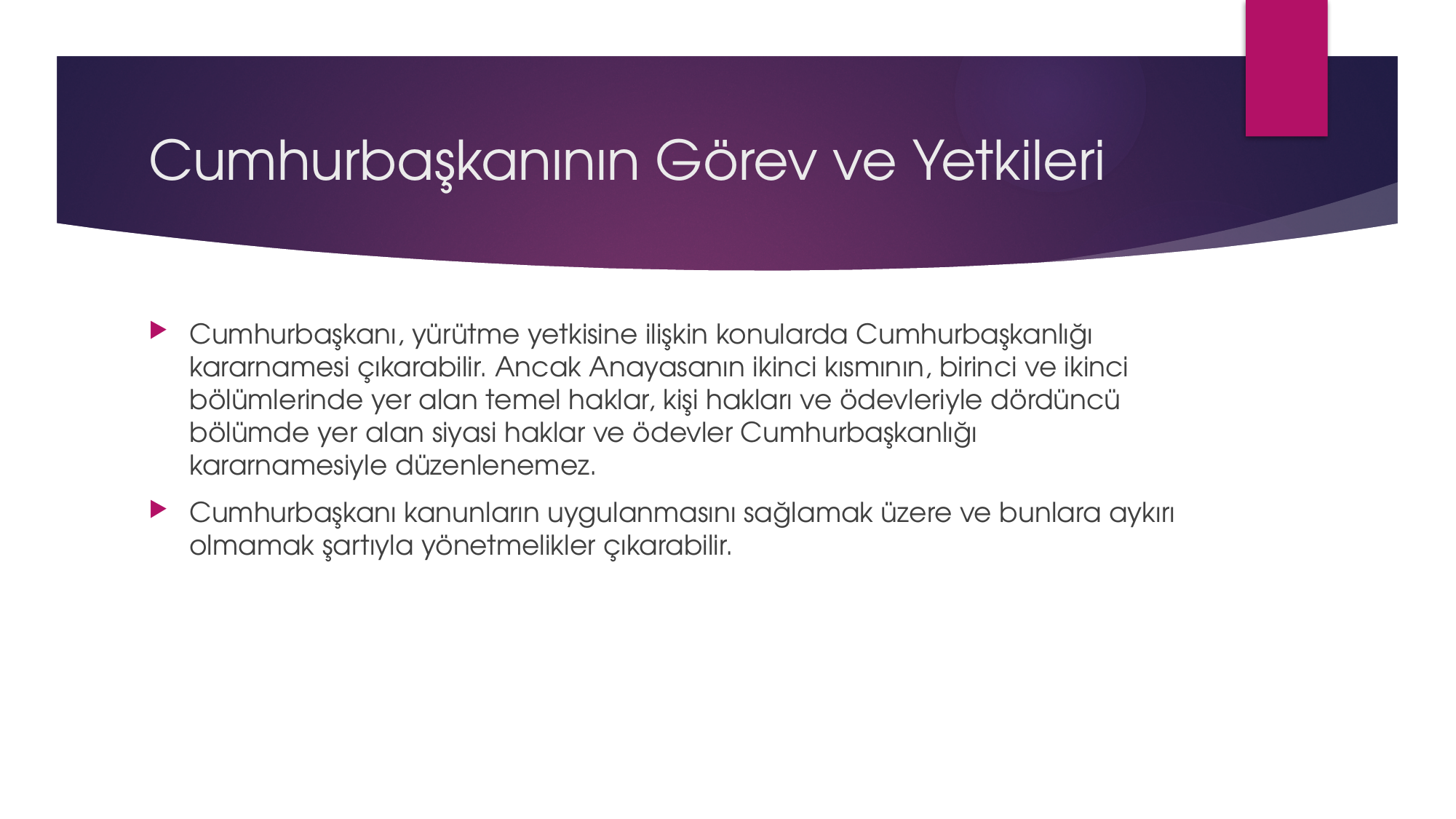

# Cumhurbaşkanının Görev ve Yetkileri
Cumhurbaşkanı, yürütme yetkisine ilişkin konularda Cumhurbaşkanlığı kararnamesi çıkarabilir. Ancak Anayasanın ikinci kısmının, birinci ve ikinci bölümlerinde yer alan temel haklar, kişi hakları ve ödevleriyle dördüncü bölümde yer alan siyasi haklar ve ödevler Cumhurbaşkanlığı kararnamesiyle düzenlenemez.
Cumhurbaşkanı kanunların uygulanmasını sağlamak üzere ve bunlara aykırı olmamak şartıyla yönetmelikler çıkarabilir.